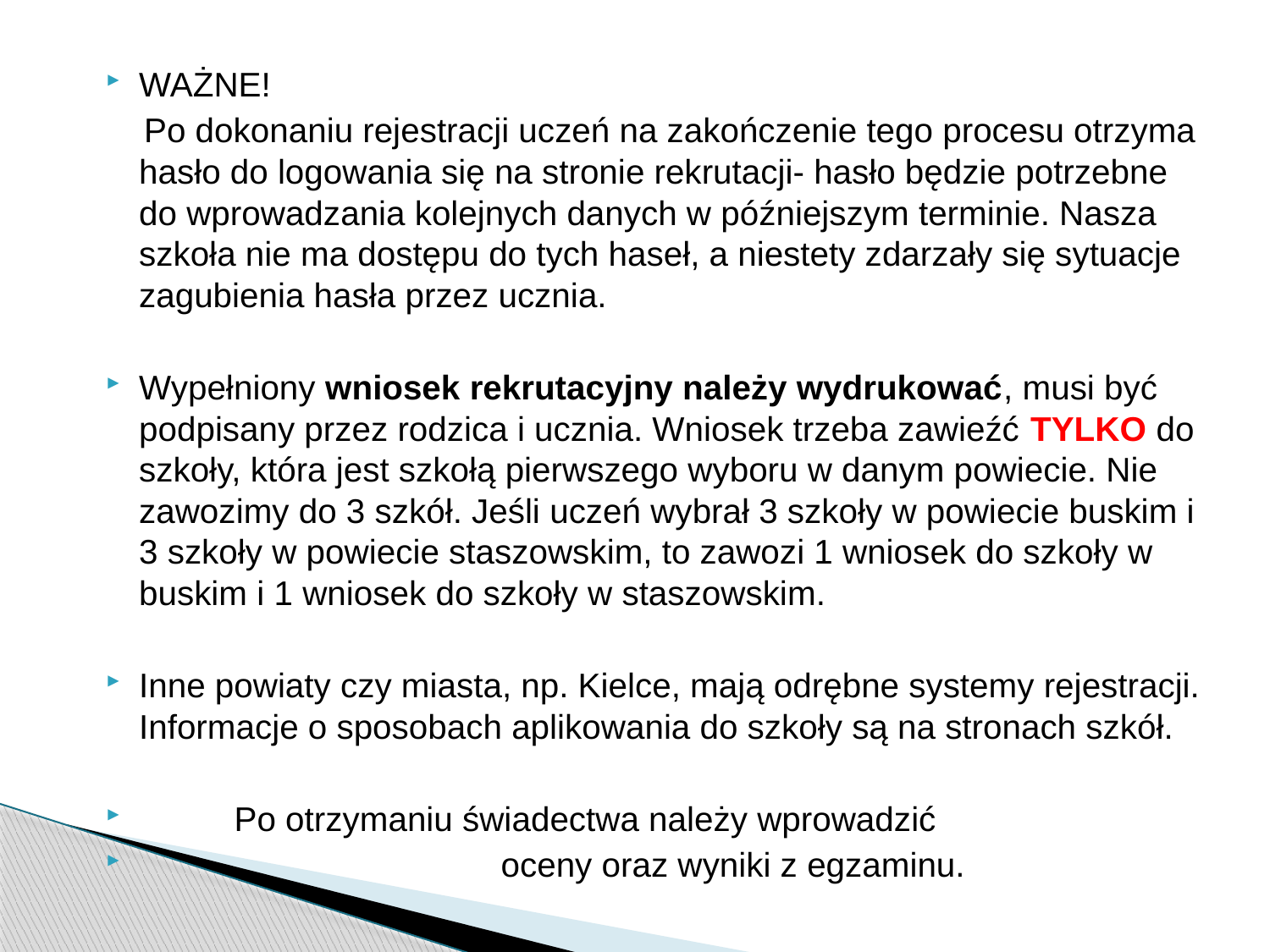

WAŻNE!
    Po dokonaniu rejestracji uczeń na zakończenie tego procesu otrzyma hasło do logowania się na stronie rekrutacji- hasło będzie potrzebne do wprowadzania kolejnych danych w późniejszym terminie. Nasza szkoła nie ma dostępu do tych haseł, a niestety zdarzały się sytuacje zagubienia hasła przez ucznia.

Wypełniony wniosek rekrutacyjny należy wydrukować, musi być podpisany przez rodzica i ucznia. Wniosek trzeba zawieźć TYLKO do szkoły, która jest szkołą pierwszego wyboru w danym powiecie. Nie zawozimy do 3 szkół. Jeśli uczeń wybrał 3 szkoły w powiecie buskim i 3 szkoły w powiecie staszowskim, to zawozi 1 wniosek do szkoły w buskim i 1 wniosek do szkoły w staszowskim.

Inne powiaty czy miasta, np. Kielce, mają odrębne systemy rejestracji. Informacje o sposobach aplikowania do szkoły są na stronach szkół.

          Po otrzymaniu świadectwa należy wprowadzić
                                      oceny oraz wyniki z egzaminu.